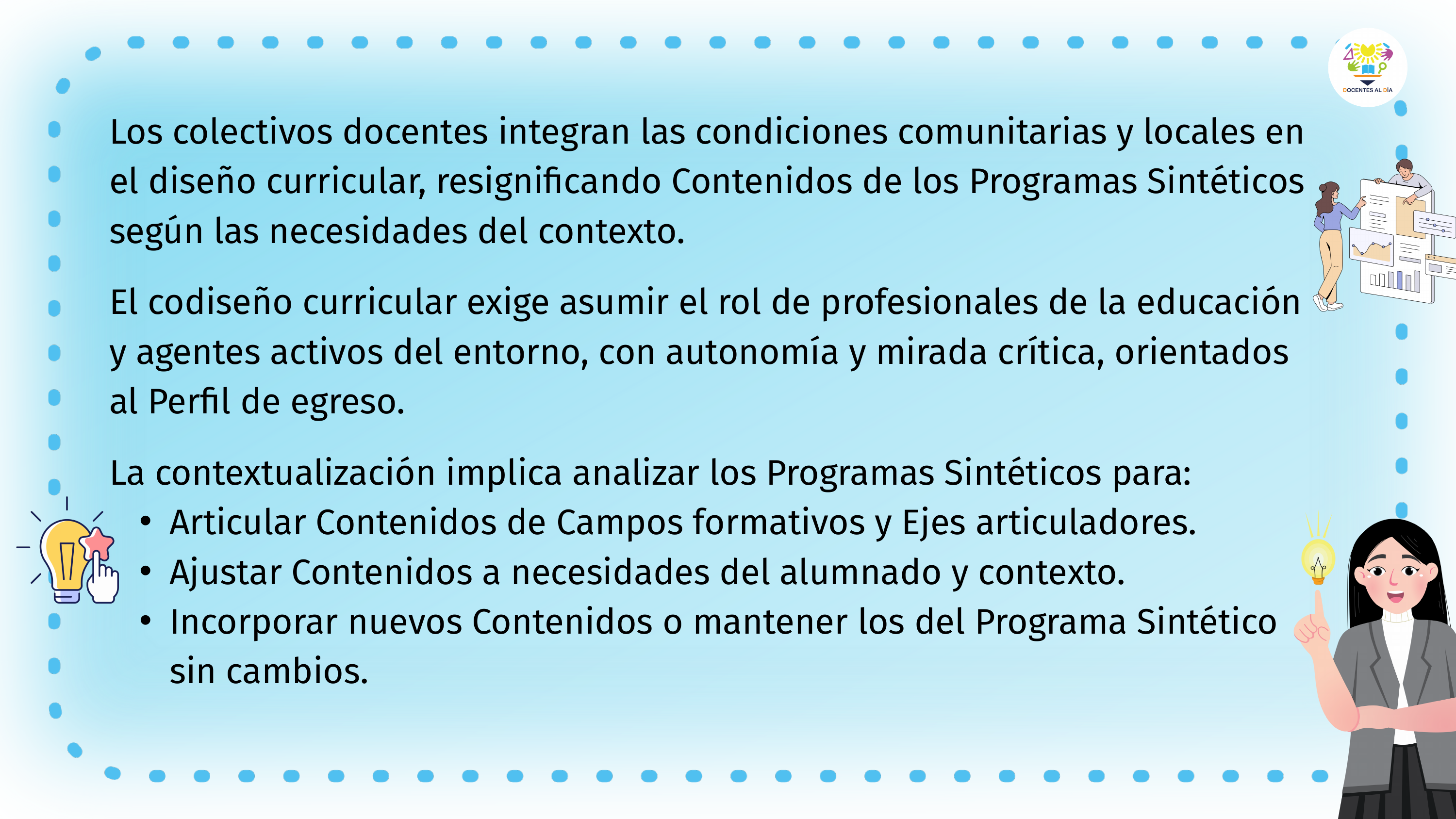

Los colectivos docentes integran las condiciones comunitarias y locales en el diseño curricular, resignificando Contenidos de los Programas Sintéticos según las necesidades del contexto.

El codiseño curricular exige asumir el rol de profesionales de la educación y agentes activos del entorno, con autonomía y mirada crítica, orientados al Perfil de egreso.

La contextualización implica analizar los Programas Sintéticos para:
Articular Contenidos de Campos formativos y Ejes articuladores.
Ajustar Contenidos a necesidades del alumnado y contexto.
Incorporar nuevos Contenidos o mantener los del Programa Sintético sin cambios.